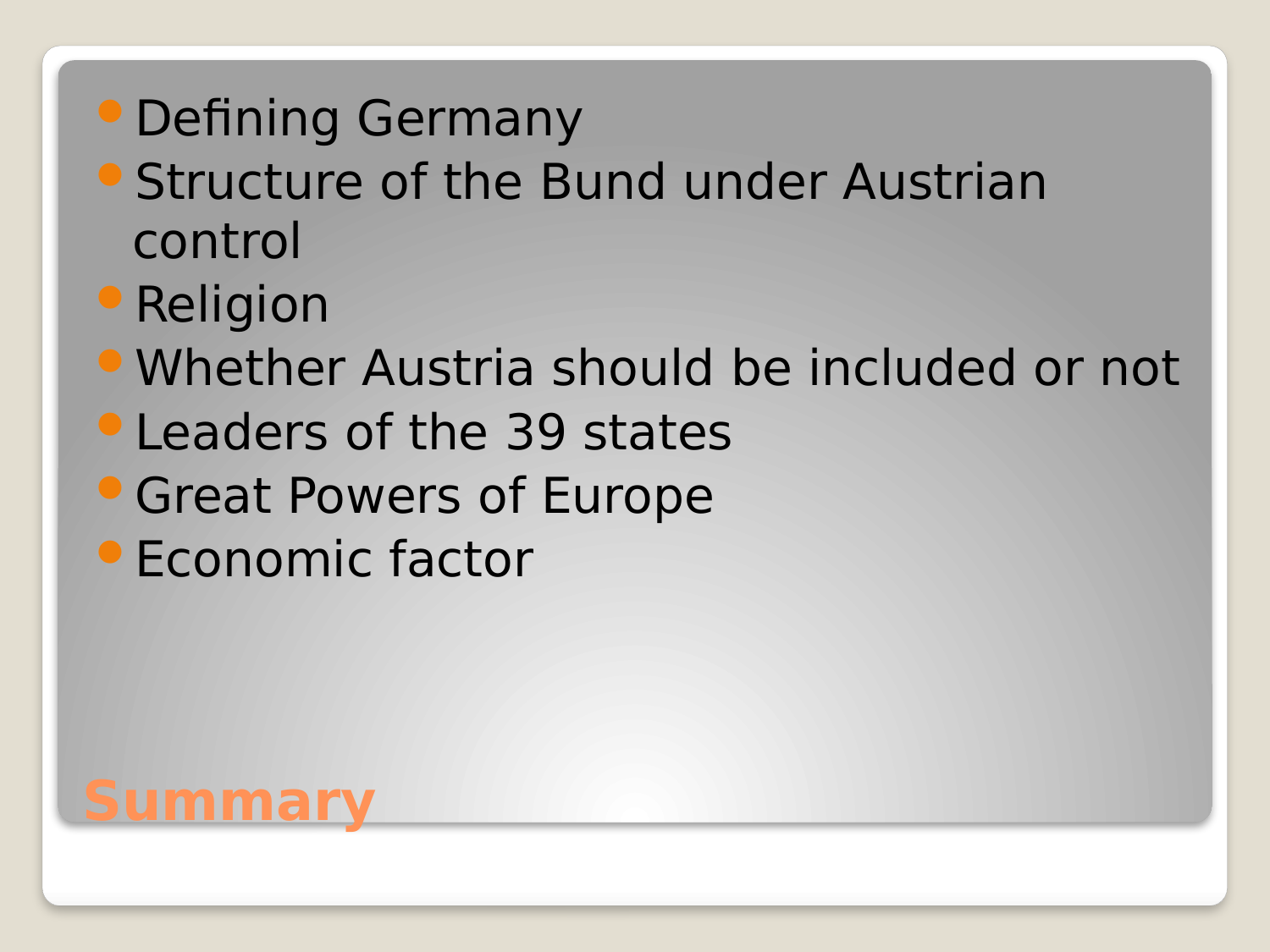

Defining Germany
Structure of the Bund under Austrian control
Religion
Whether Austria should be included or not
Leaders of the 39 states
Great Powers of Europe
Economic factor
# Summary